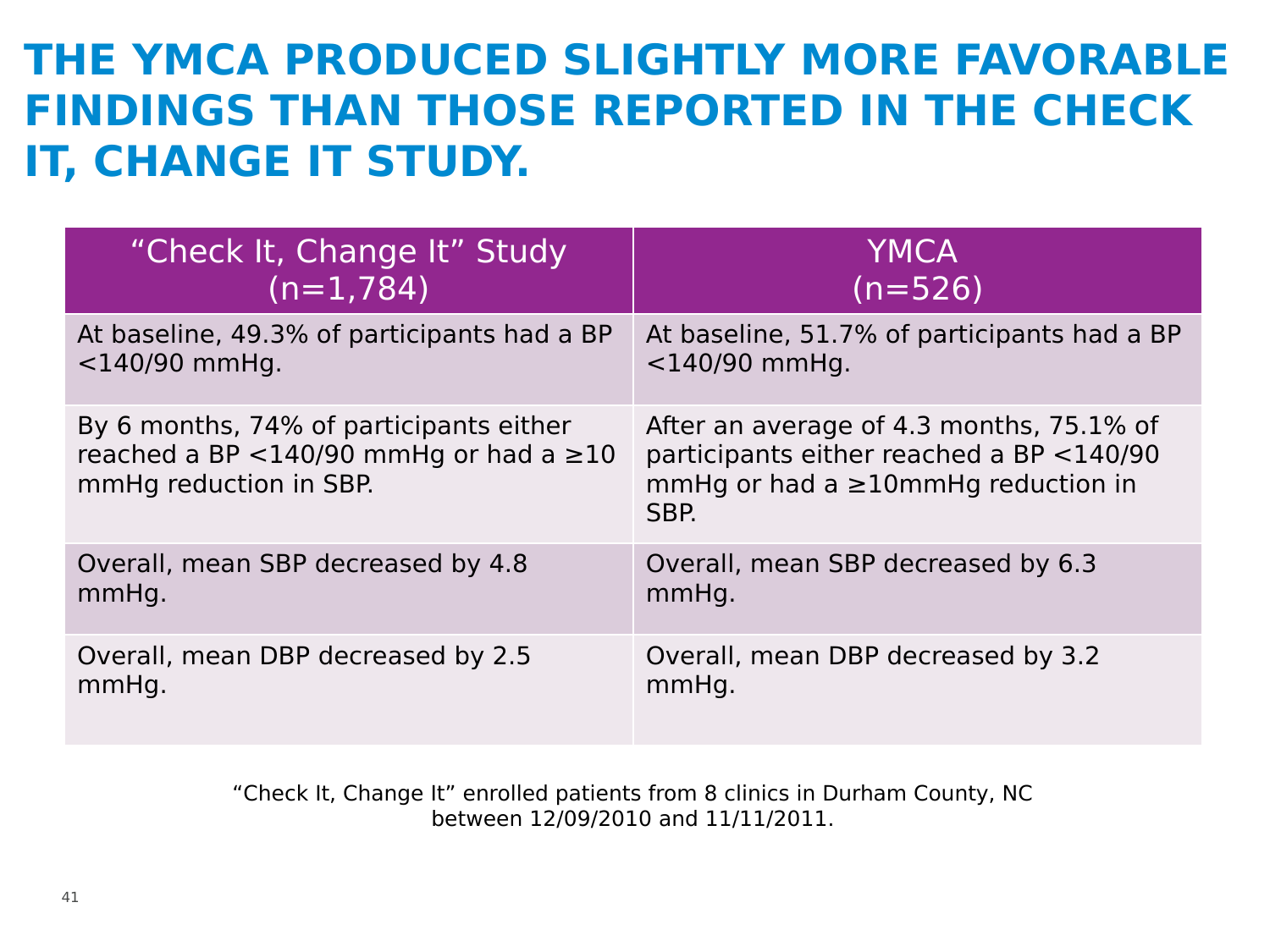

# The ymca produced slightly more favorable findings than those reported in the Check it, change it study.
| “Check It, Change It” Study (n=1,784) | YMCA (n=526) |
| --- | --- |
| At baseline, 49.3% of participants had a BP <140/90 mmHg. | At baseline, 51.7% of participants had a BP <140/90 mmHg. |
| By 6 months, 74% of participants either reached a BP <140/90 mmHg or had a ≥10 mmHg reduction in SBP. | After an average of 4.3 months, 75.1% of participants either reached a BP <140/90 mmHg or had a ≥10mmHg reduction in SBP. |
| Overall, mean SBP decreased by 4.8 mmHg. | Overall, mean SBP decreased by 6.3 mmHg. |
| Overall, mean DBP decreased by 2.5 mmHg. | Overall, mean DBP decreased by 3.2 mmHg. |
“Check It, Change It” enrolled patients from 8 clinics in Durham County, NC between 12/09/2010 and 11/11/2011.
41